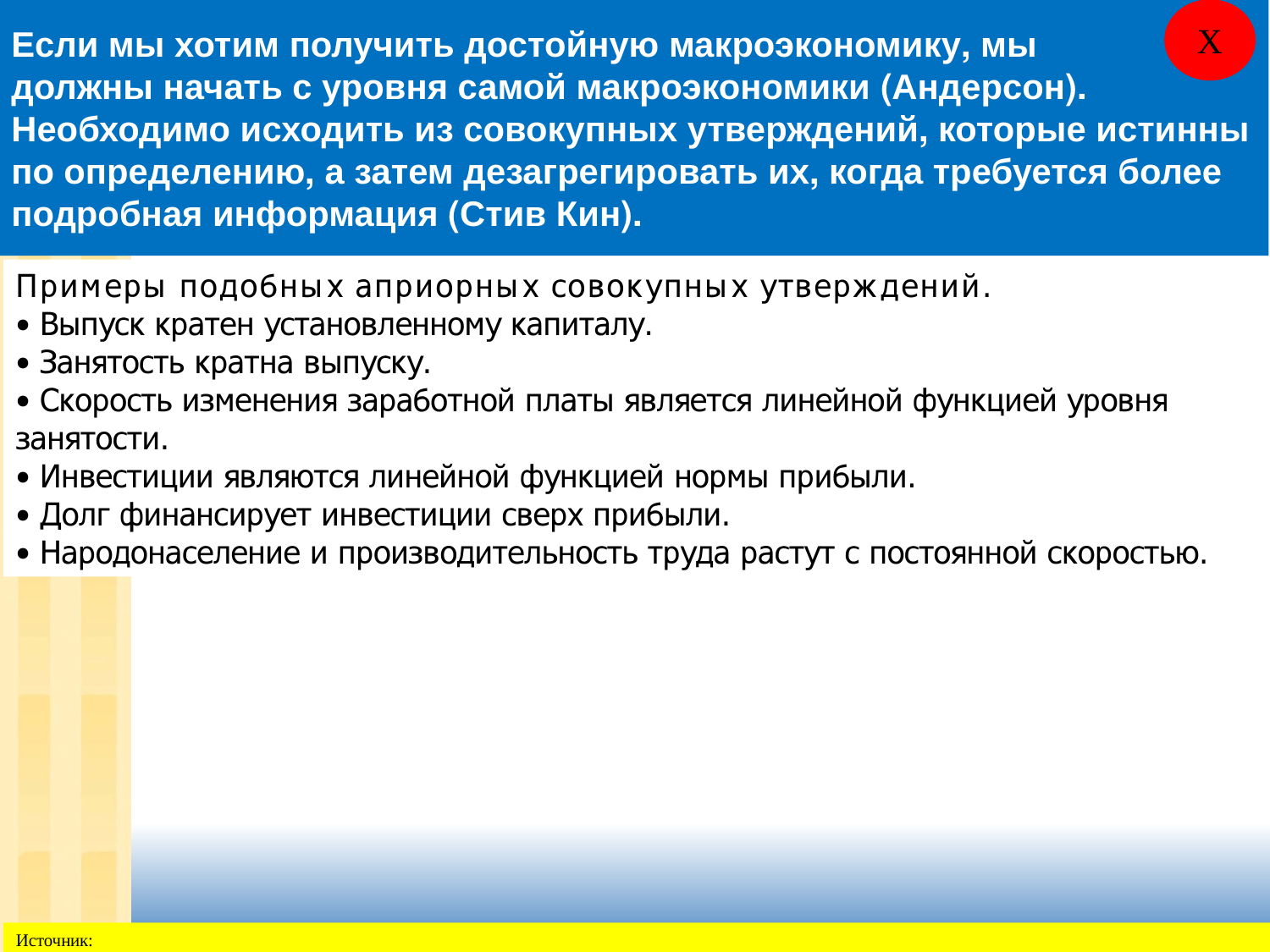

Если мы хотим получить достойную макроэкономику, мы
должны начать с уровня самой макроэкономики (Андерсон). Необходимо исходить из совокупных утверждений, которые истинны по определению, а затем дезагрегировать их, когда требуется более подробная информация (Стив Кин).
X
Примеры подобных априорных совокупных утверждений.
• Выпуск кратен установленному капиталу.
• Занятость кратна выпуску.
• Скорость изменения заработной платы является линейной функцией уровня занятости.
• Инвестиции являются линейной функцией нормы прибыли.
• Долг финансирует инвестиции сверх прибыли.
• Народонаселение и производительность труда растут с постоянной скоростью.
Источник: